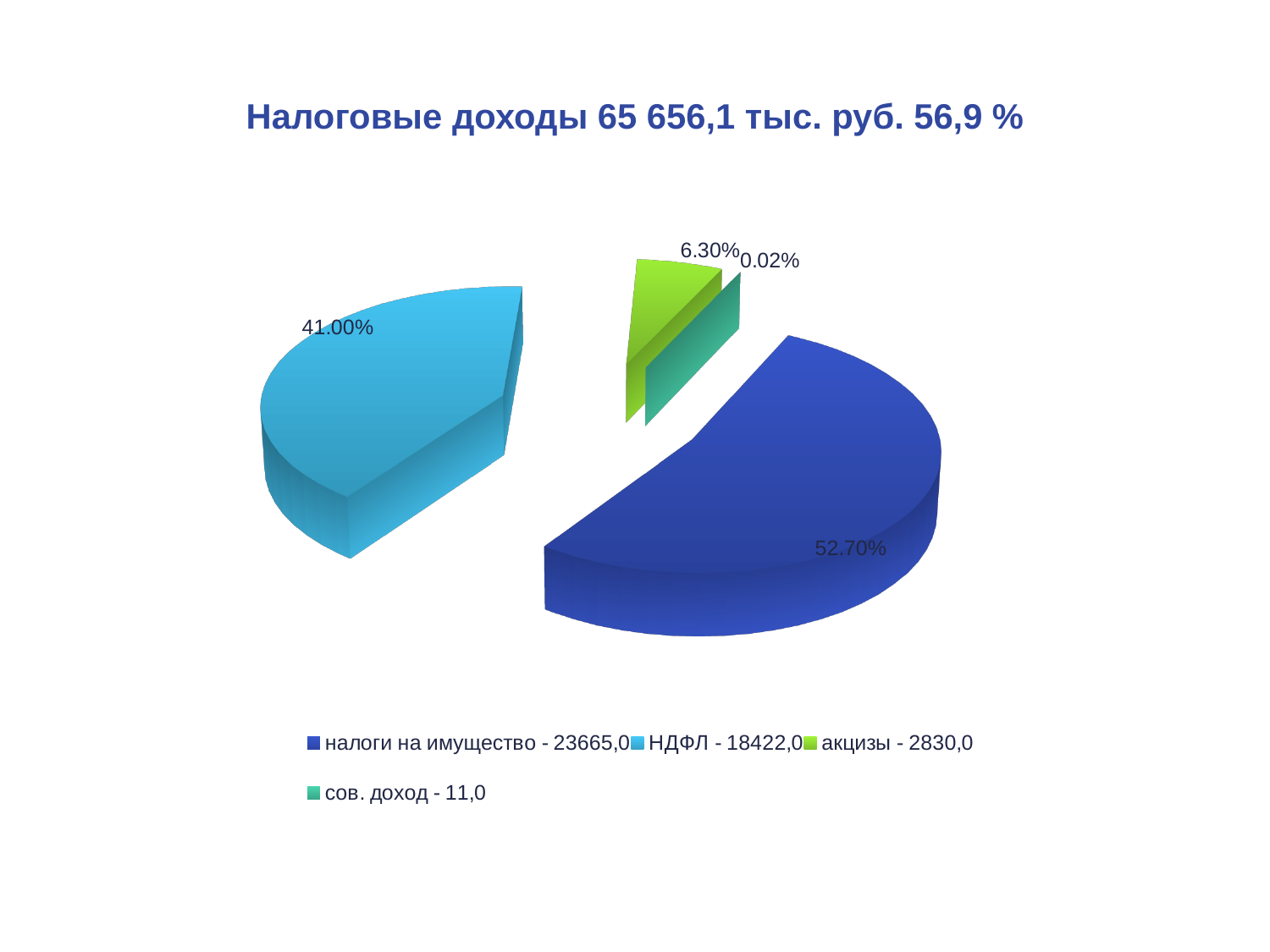

# Налоговые доходы 65 656,1 тыс. руб. 56,9 %

[unsupported chart]